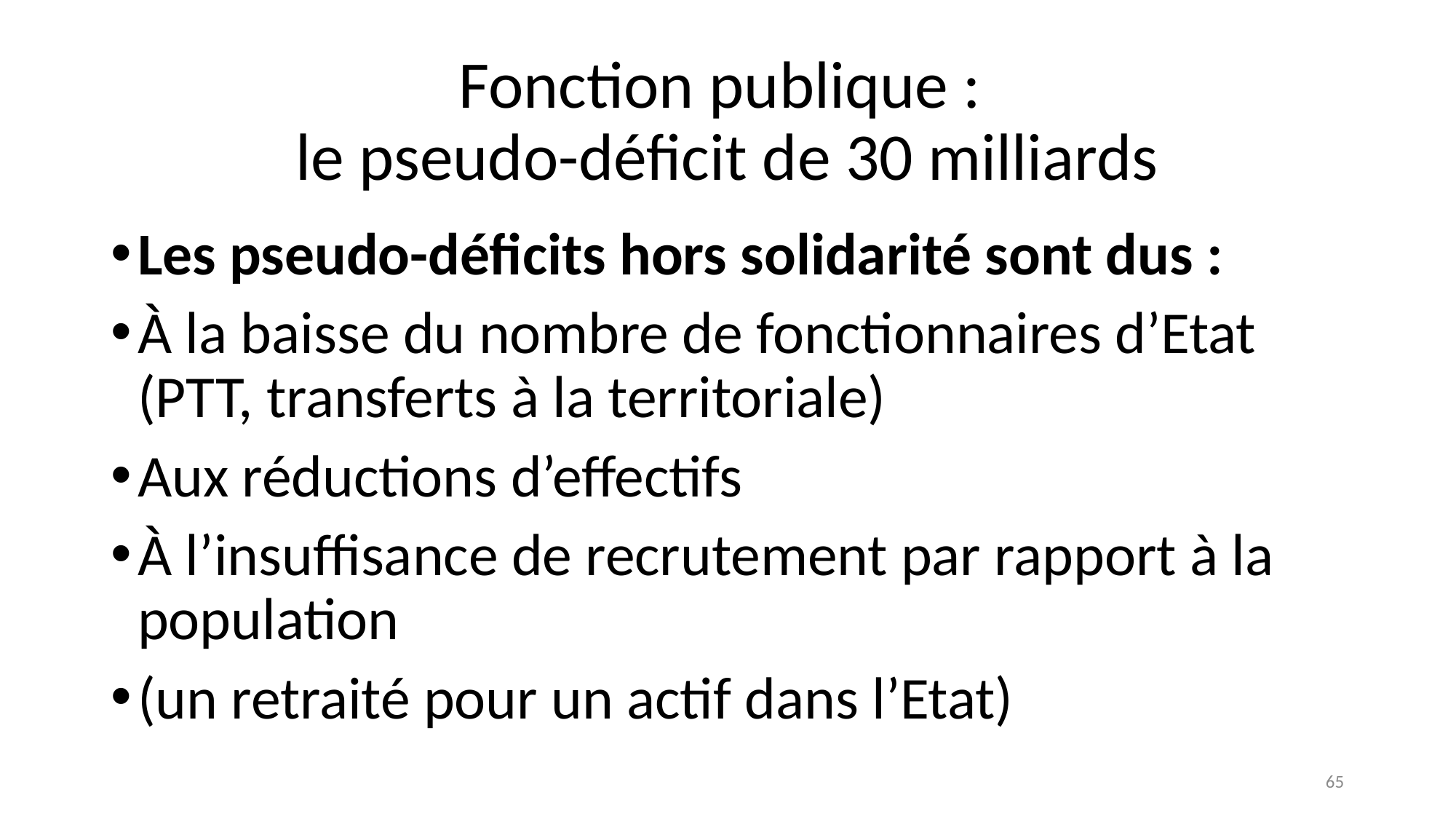

# Fonction publique : le pseudo-déficit de 30 milliards
Les pseudo-déficits hors solidarité sont dus :
À la baisse du nombre de fonctionnaires d’Etat (PTT, transferts à la territoriale)
Aux réductions d’effectifs
À l’insuffisance de recrutement par rapport à la population
(un retraité pour un actif dans l’Etat)
65